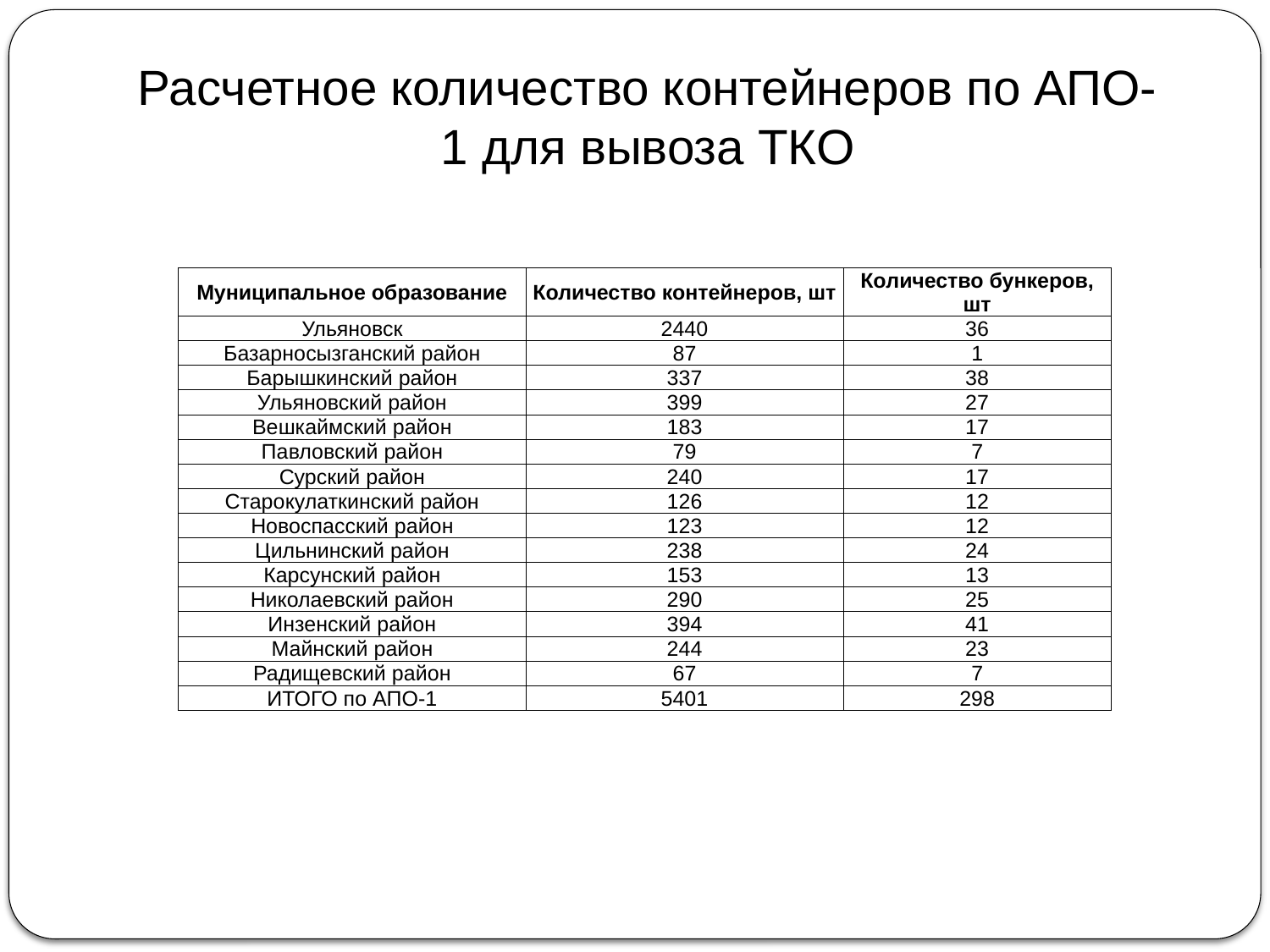

# Расчетное количество контейнеров по АПО-1 для вывоза ТКО
| Муниципальное образование | Количество контейнеров, шт | Количество бункеров, шт |
| --- | --- | --- |
| Ульяновск | 2440 | 36 |
| Базарносызганский район | 87 | 1 |
| Барышкинский район | 337 | 38 |
| Ульяновский район | 399 | 27 |
| Вешкаймский район | 183 | 17 |
| Павловский район | 79 | 7 |
| Сурский район | 240 | 17 |
| Старокулаткинский район | 126 | 12 |
| Новоспасский район | 123 | 12 |
| Цильнинский район | 238 | 24 |
| Карсунский район | 153 | 13 |
| Николаевский район | 290 | 25 |
| Инзенский район | 394 | 41 |
| Майнский район | 244 | 23 |
| Радищевский район | 67 | 7 |
| ИТОГО по АПО-1 | 5401 | 298 |